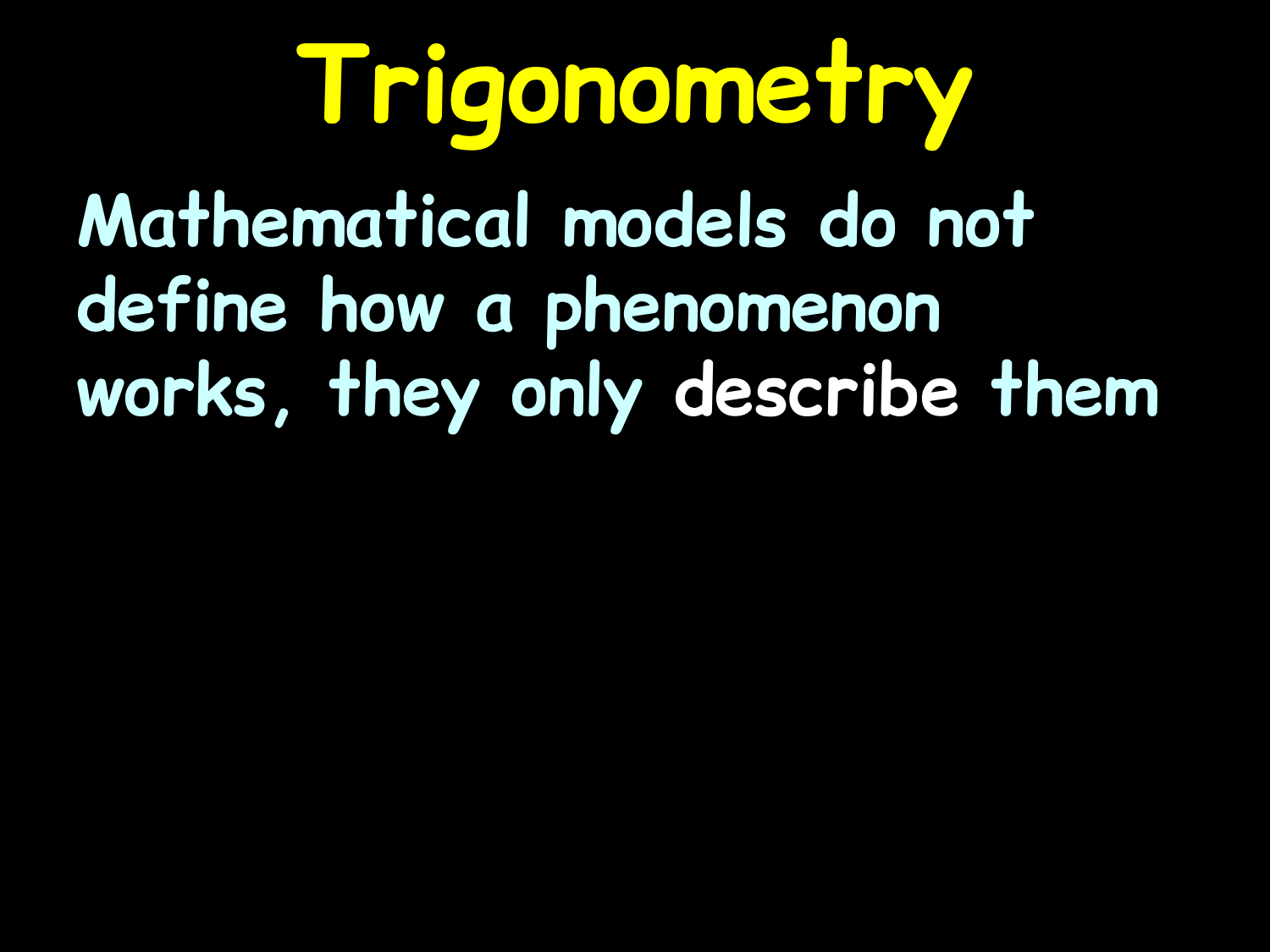

# Trigonometry
Mathematical models do not define how a phenomenon works, they only describe them